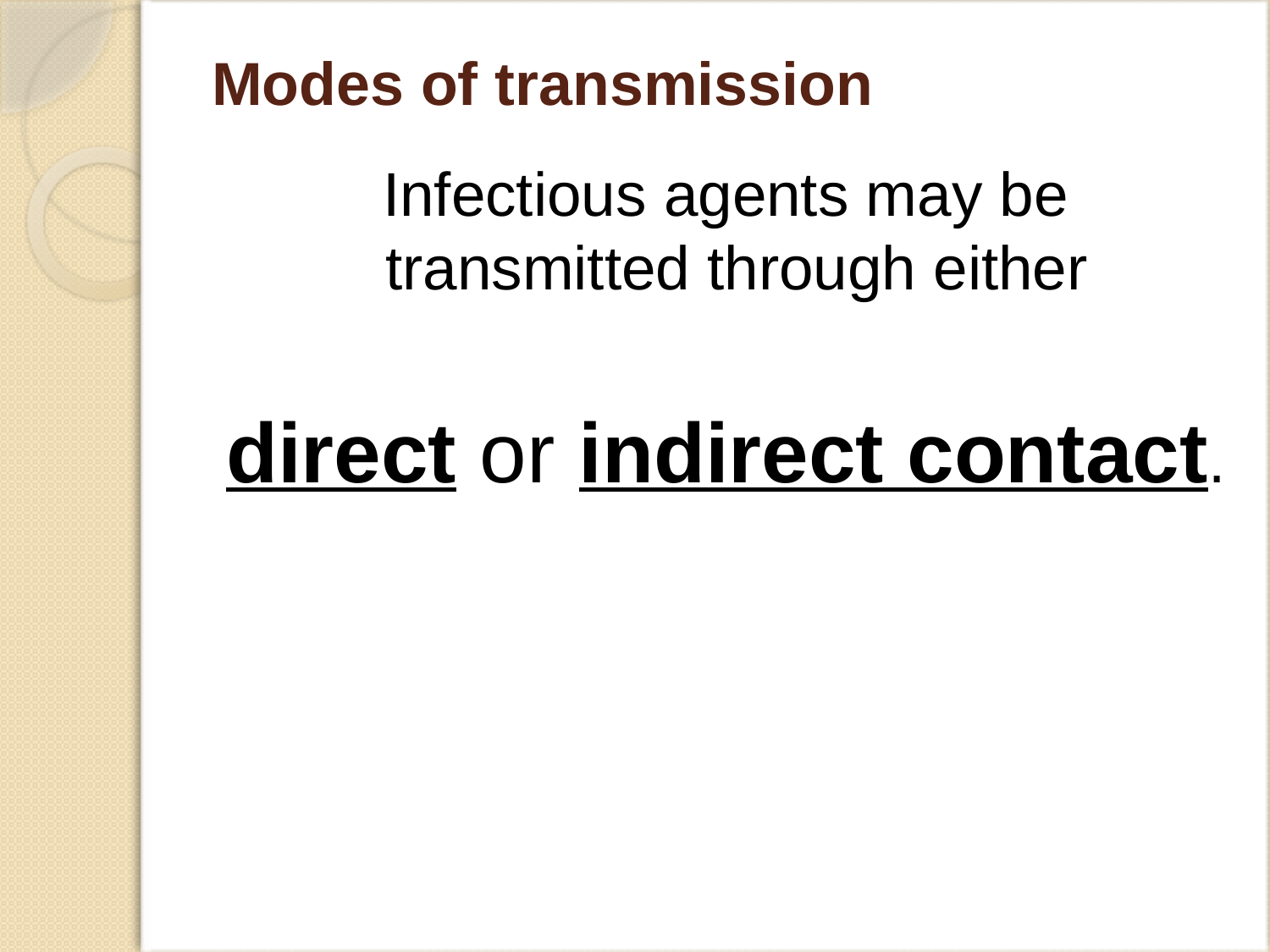

# Modes of transmission
Infectious agents may be transmitted through either

direct or indirect contact.